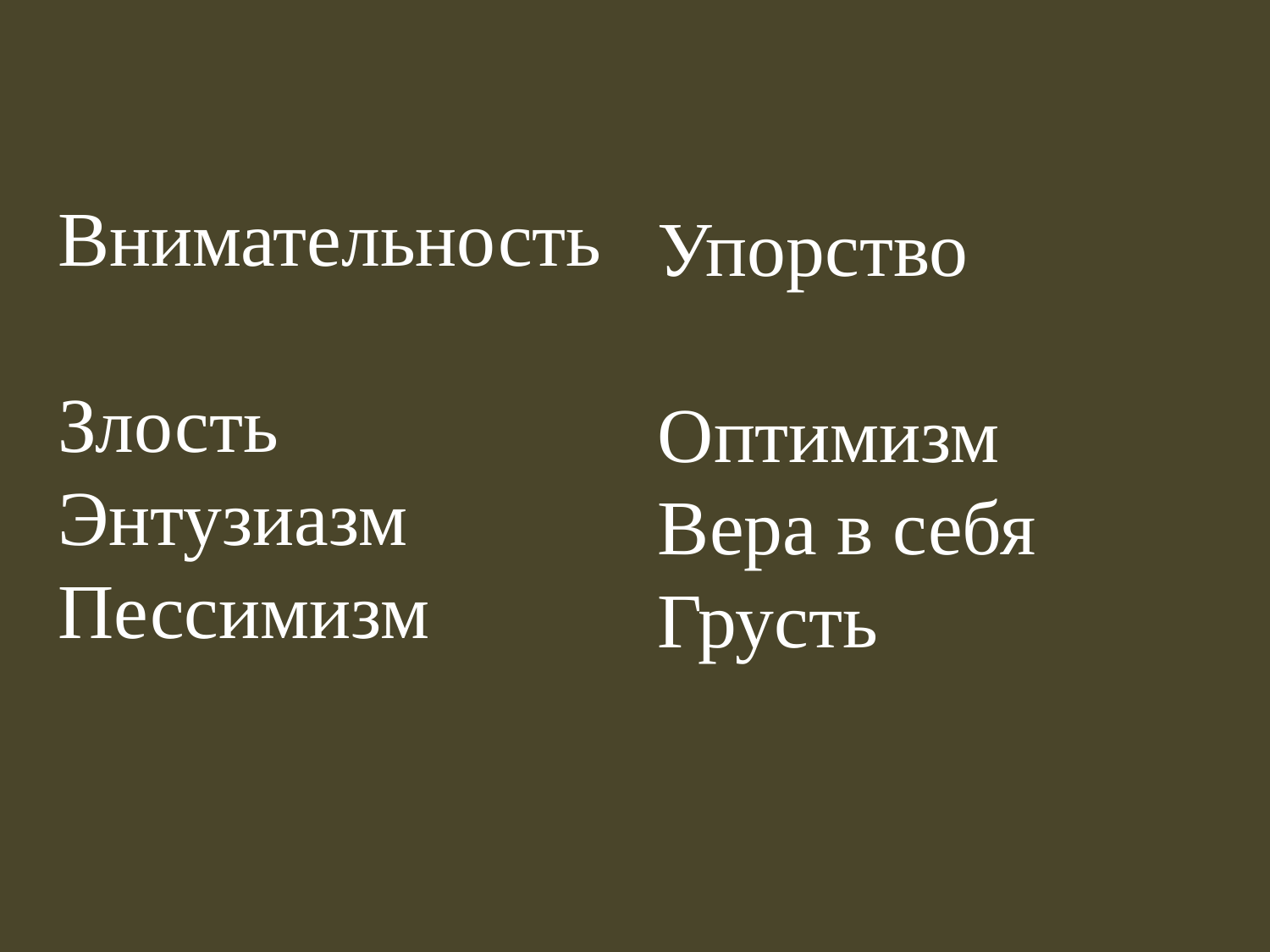

Внимательность
Злость
Энтузиазм
Пессимизм

Упорство
Оптимизм
Вера в себя
Грусть